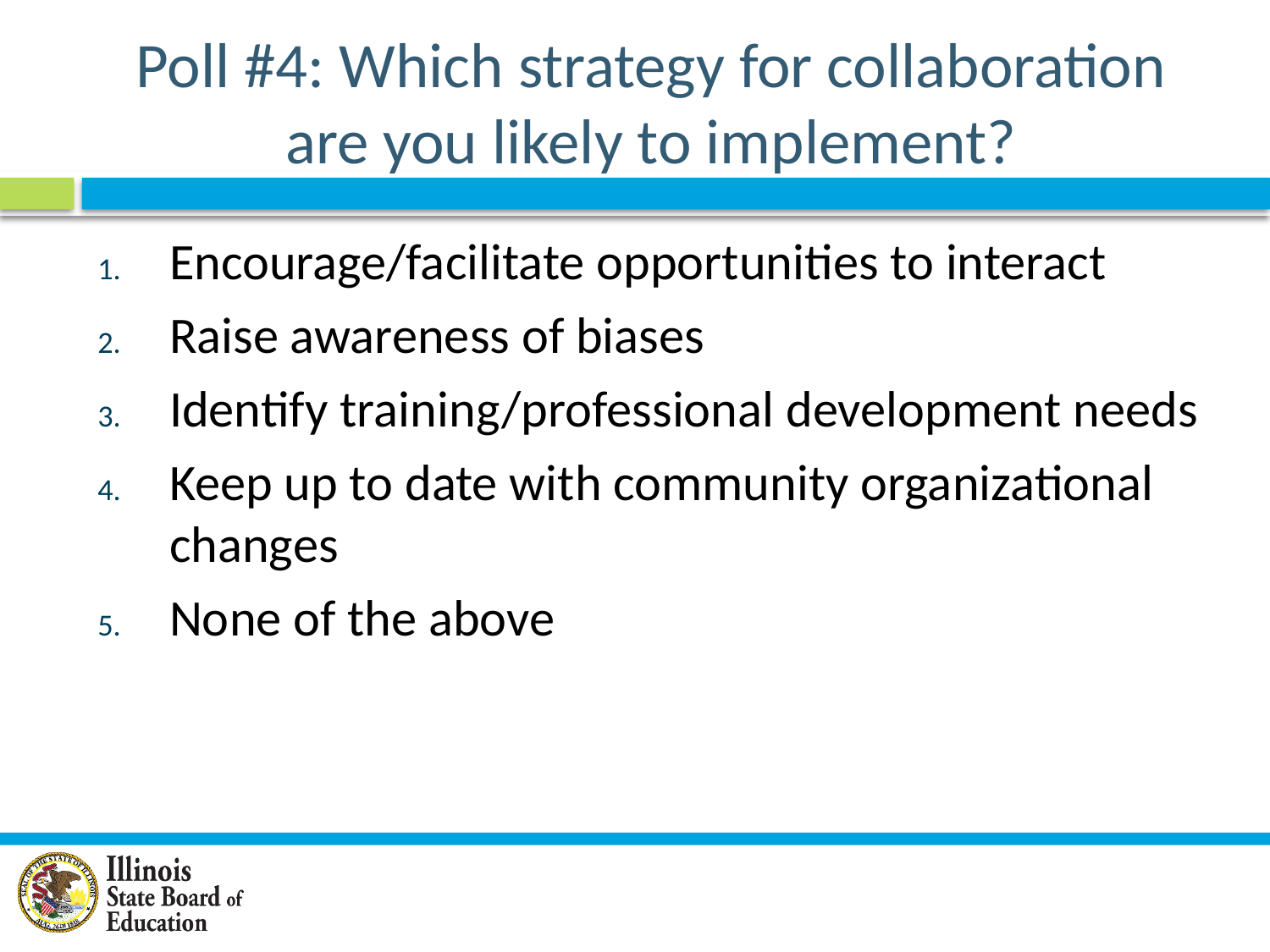

# Poll #4: Which strategy for collaboration are you likely to implement?
Encourage/facilitate opportunities to interact
Raise awareness of biases
Identify training/professional development needs
Keep up to date with community organizational changes
None of the above